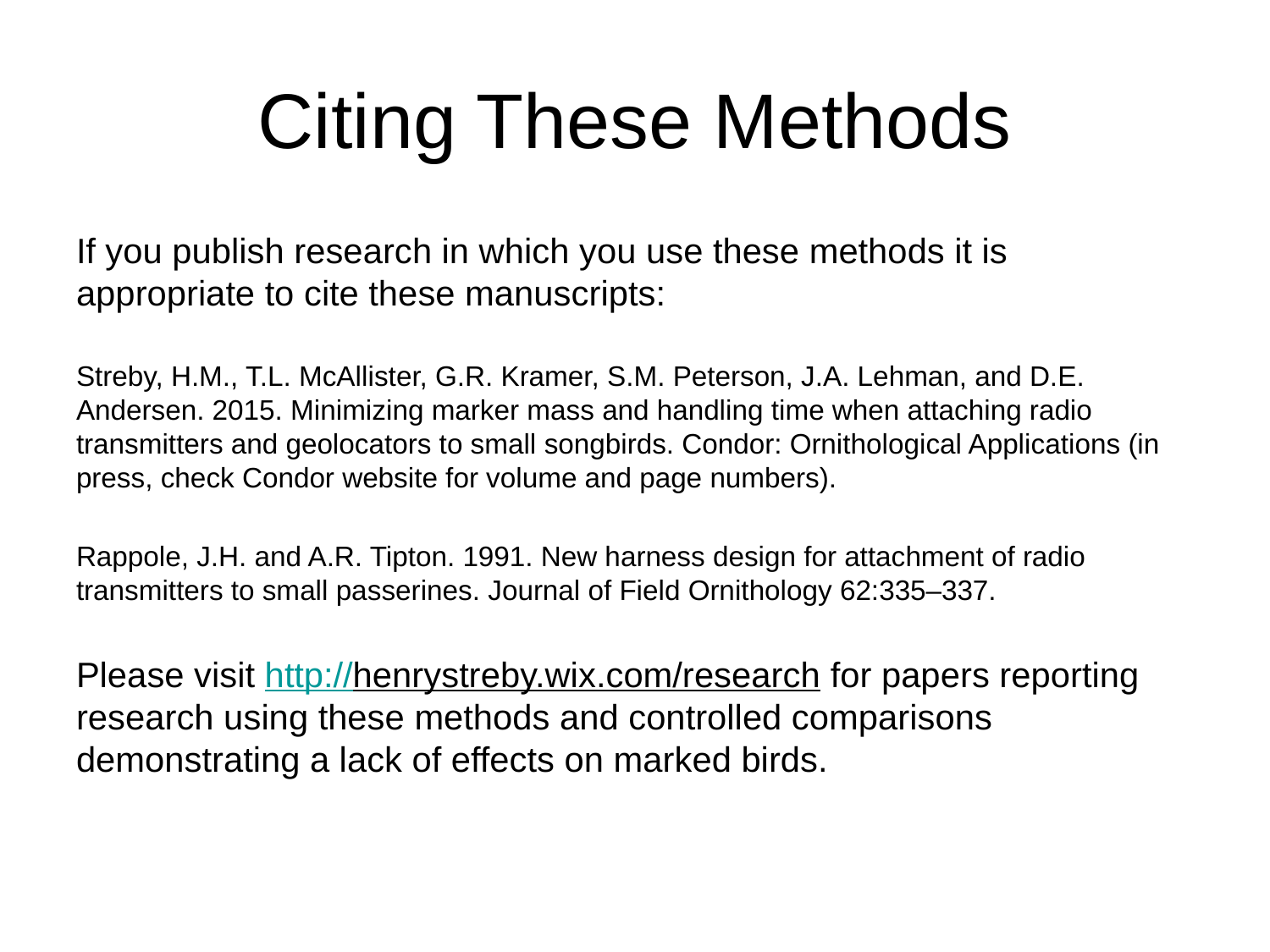

# Citing These Methods
If you publish research in which you use these methods it is appropriate to cite these manuscripts:

Streby, H.M., T.L. McAllister, G.R. Kramer, S.M. Peterson, J.A. Lehman, and D.E. Andersen. 2015. Minimizing marker mass and handling time when attaching radio transmitters and geolocators to small songbirds. Condor: Ornithological Applications (in press, check Condor website for volume and page numbers).

Rappole, J.H. and A.R. Tipton. 1991. New harness design for attachment of radio transmitters to small passerines. Journal of Field Ornithology 62:335–337.

Please visit http://henrystreby.wix.com/research for papers reporting research using these methods and controlled comparisons demonstrating a lack of effects on marked birds.